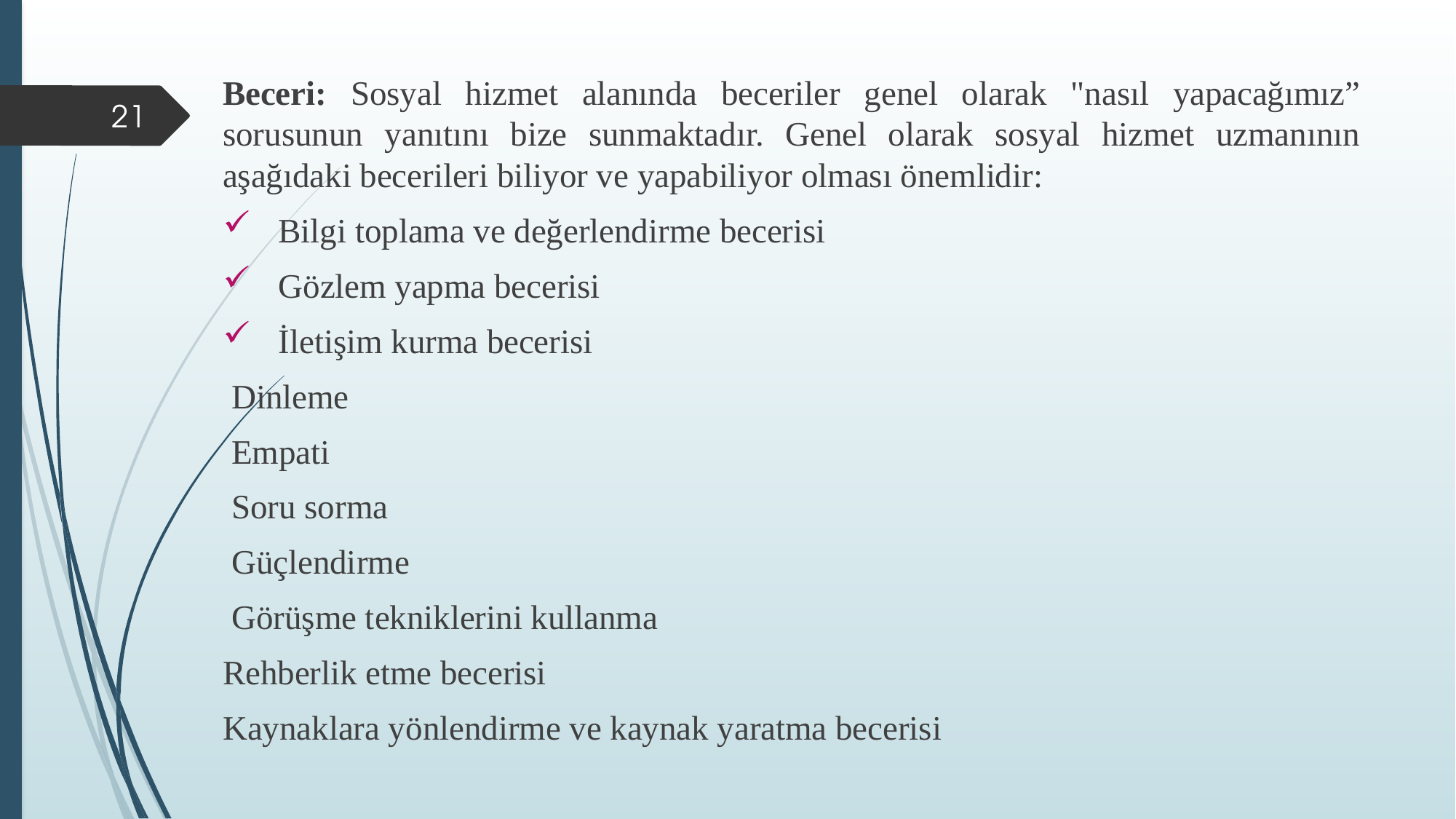

Beceri: Sosyal hizmet alanında beceriler genel olarak "nasıl yapacağımız” sorusunun yanıtını bize sunmaktadır. Genel olarak sosyal hizmet uzmanının aşağıdaki becerileri biliyor ve yapabiliyor olması önemlidir:
  Bilgi toplama ve değerlendirme becerisi
  Gözlem yapma becerisi
  İletişim kurma becerisi
		 Dinleme
		 Empati
		 Soru sorma
		 Güçlendirme
		 Görüşme tekniklerini kullanma
		Rehberlik etme becerisi
		Kaynaklara yönlendirme ve kaynak yaratma becerisi

21